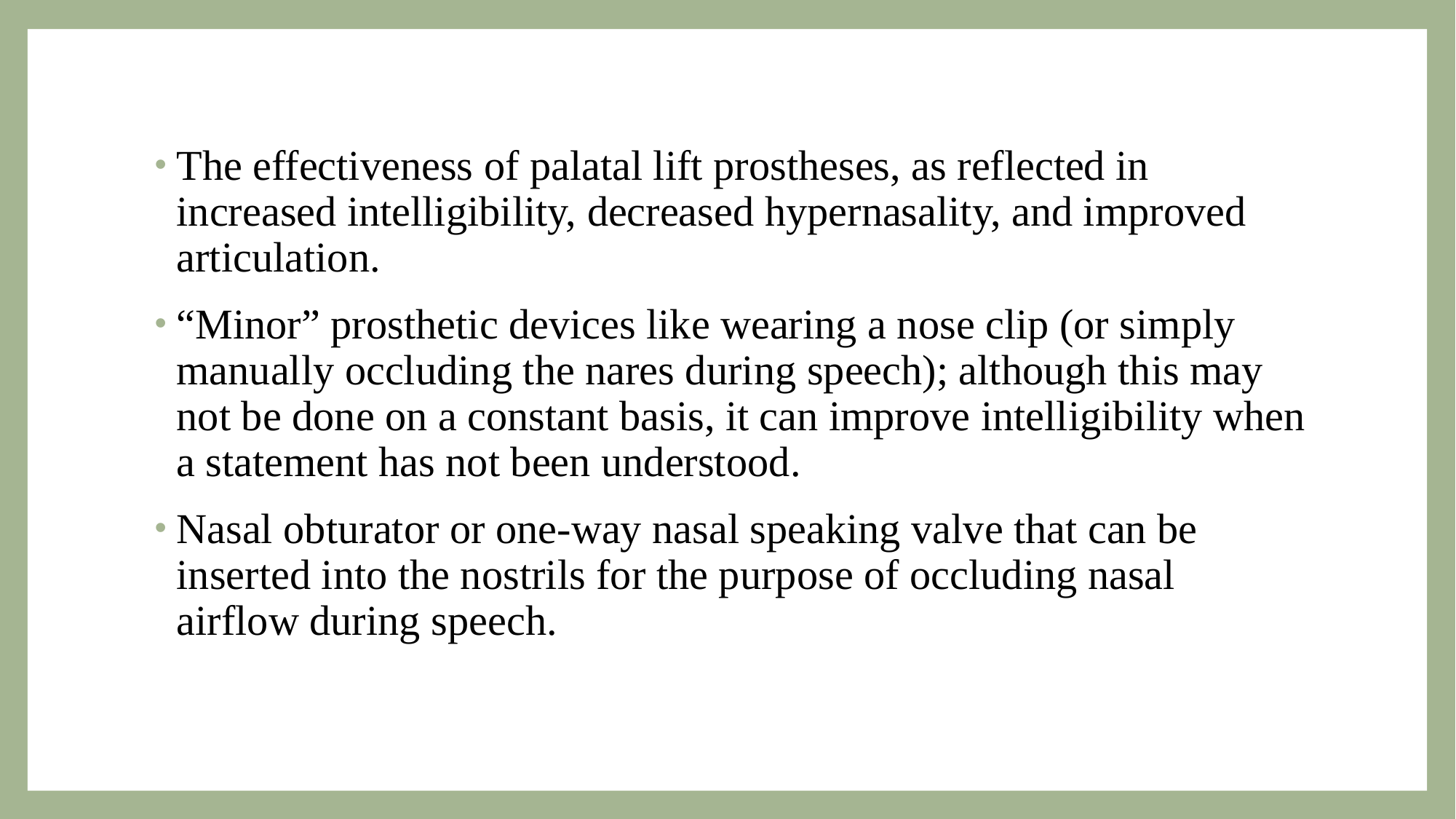

The effectiveness of palatal lift prostheses, as reflected in increased intelligibility, decreased hypernasality, and improved articulation.
“Minor” prosthetic devices like wearing a nose clip (or simply manually occluding the nares during speech); although this may not be done on a constant basis, it can improve intelligibility when a statement has not been understood.
Nasal obturator or one-way nasal speaking valve that can be inserted into the nostrils for the purpose of occluding nasal airflow during speech.